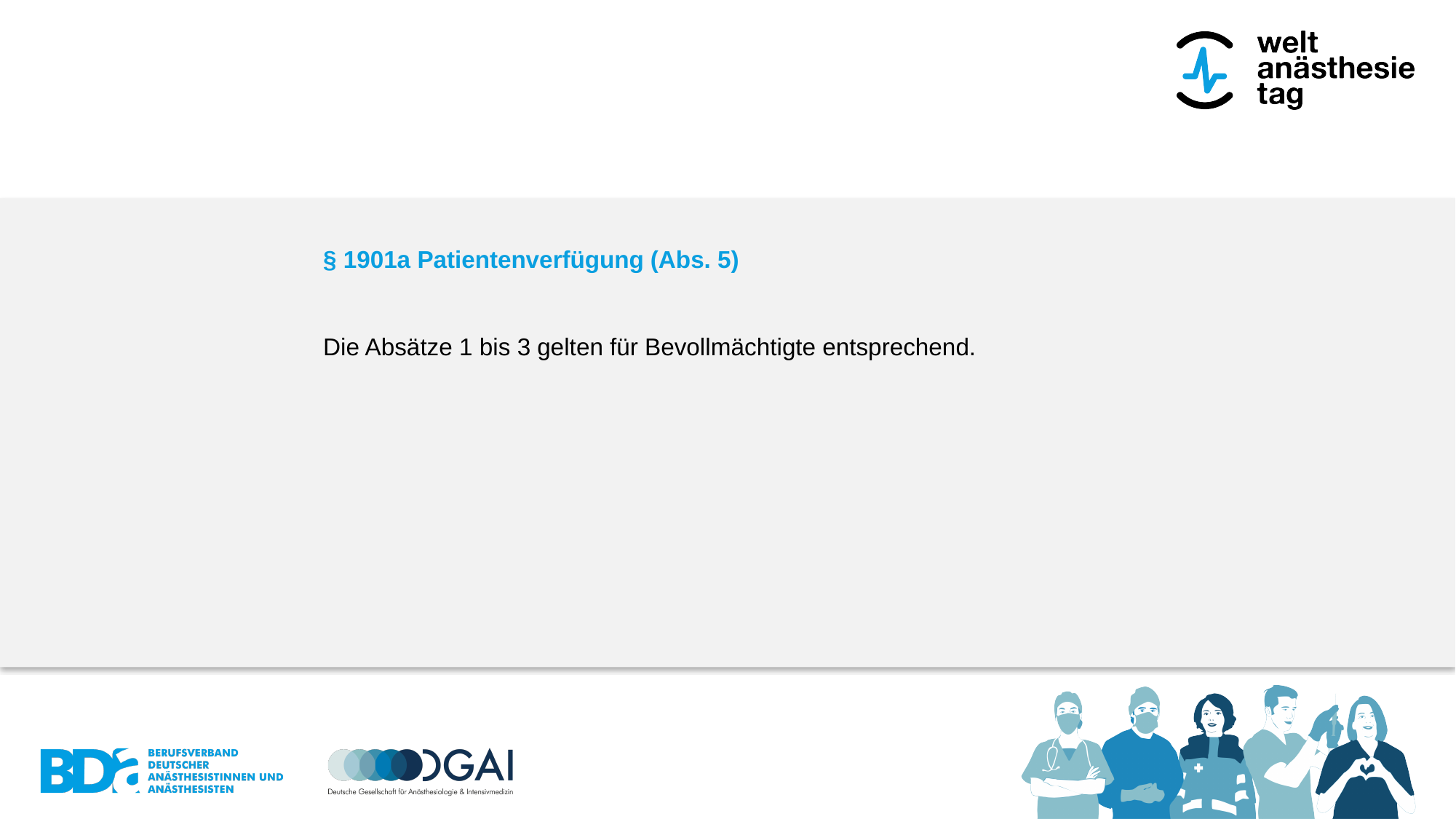

§ 1901a Patientenverfügung (Abs. 5)

Die Absätze 1 bis 3 gelten für Bevollmächtigte entsprechend.